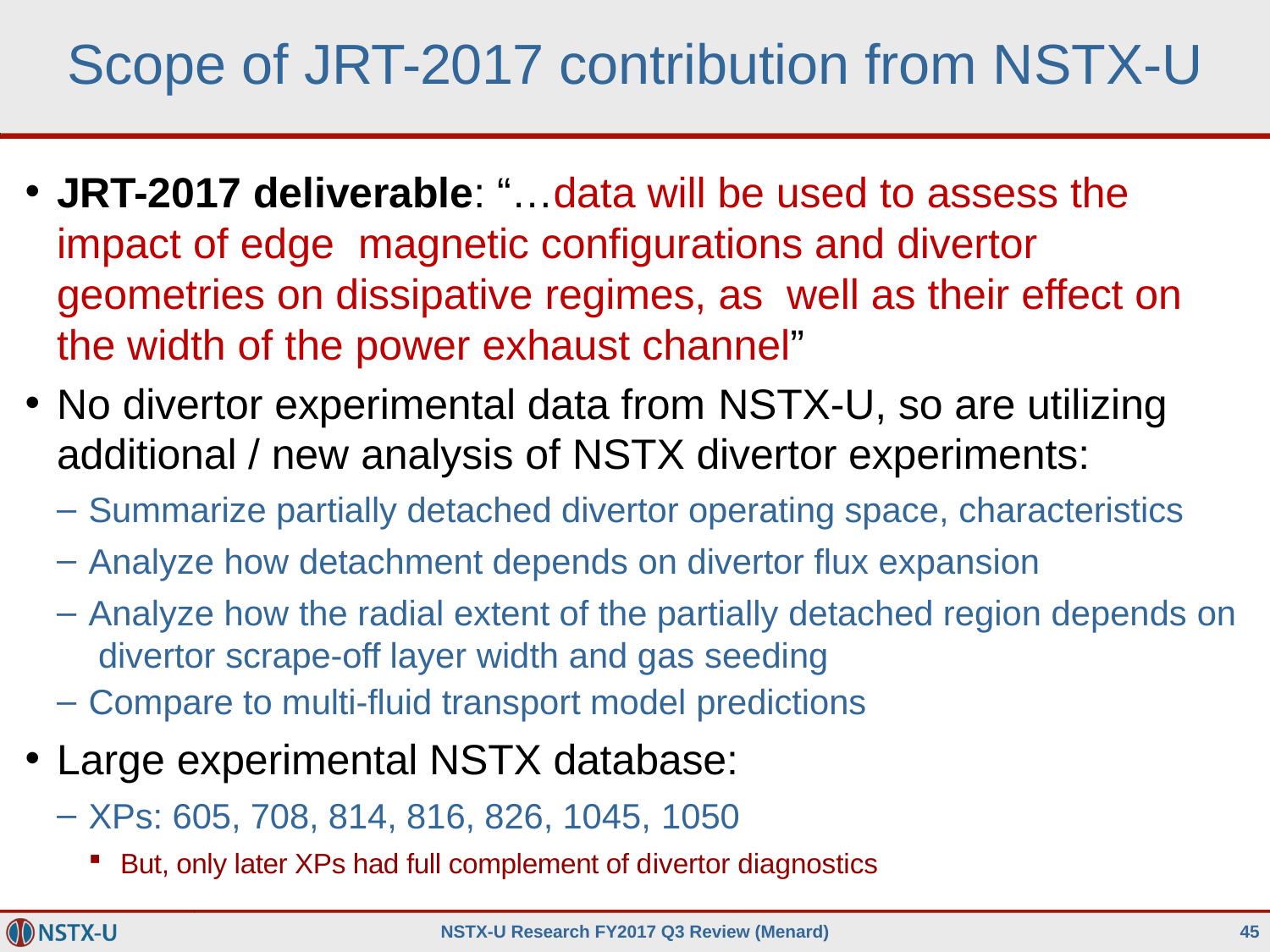

# Scope of JRT-2017 contribution from NSTX-U
JRT-2017 deliverable: “…data will be used to assess the impact of edge  magnetic configurations and divertor geometries on dissipative regimes, as  well as their effect on the width of the power exhaust channel”
No divertor experimental data from NSTX-U, so are utilizing additional / new analysis of NSTX divertor experiments:
Summarize partially detached divertor operating space, characteristics
Analyze how detachment depends on divertor flux expansion
Analyze how the radial extent of the partially detached region depends on  divertor scrape-off layer width and gas seeding
Compare to multi-fluid transport model predictions
Large experimental NSTX database:
XPs: 605, 708, 814, 816, 826, 1045, 1050
But, only later XPs had full complement of divertor diagnostics